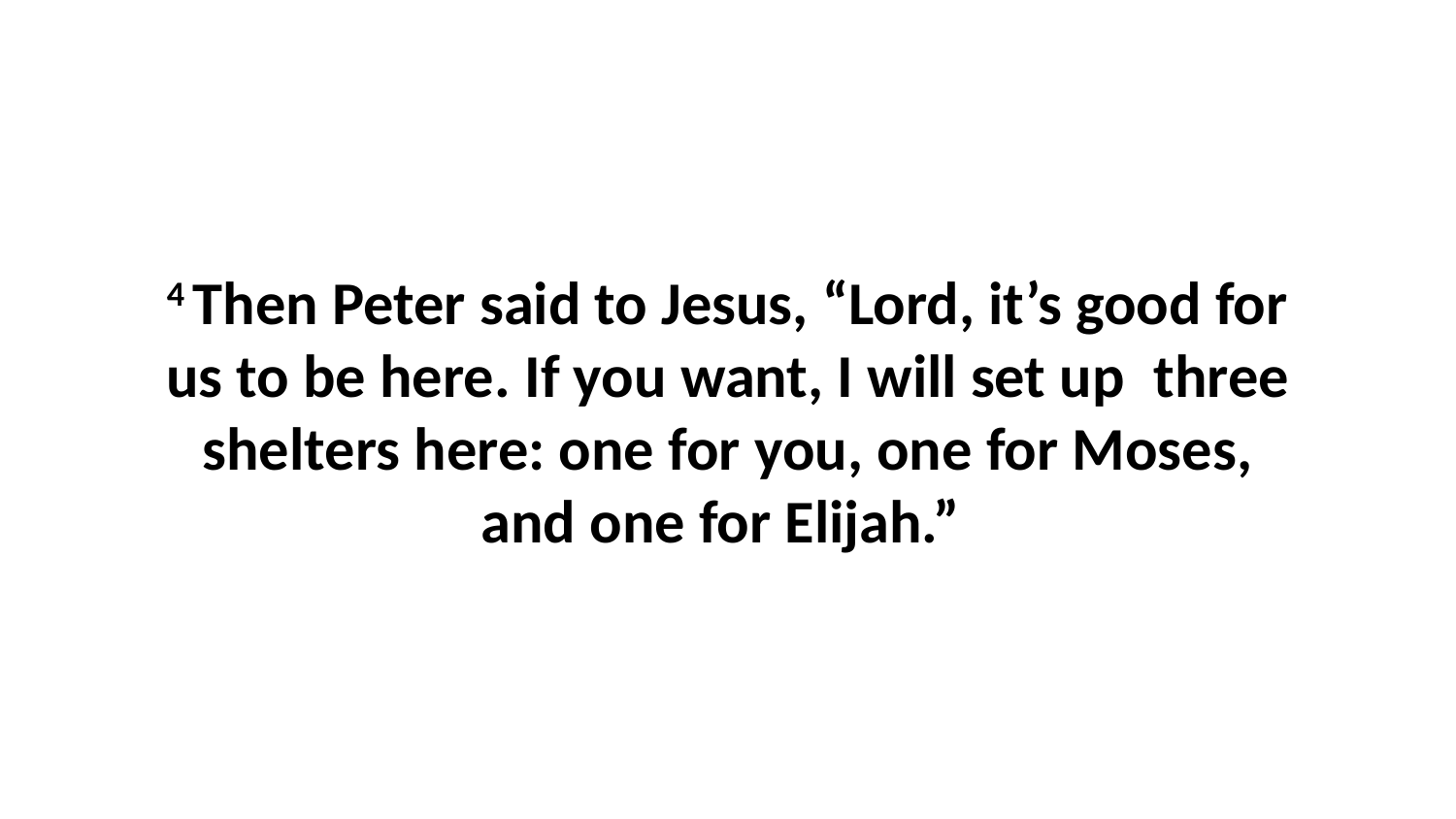

4 Then Peter said to Jesus, “Lord, it’s good for us to be here. If you want, I will set up  three shelters here: one for you, one for Moses, and one for Elijah.”